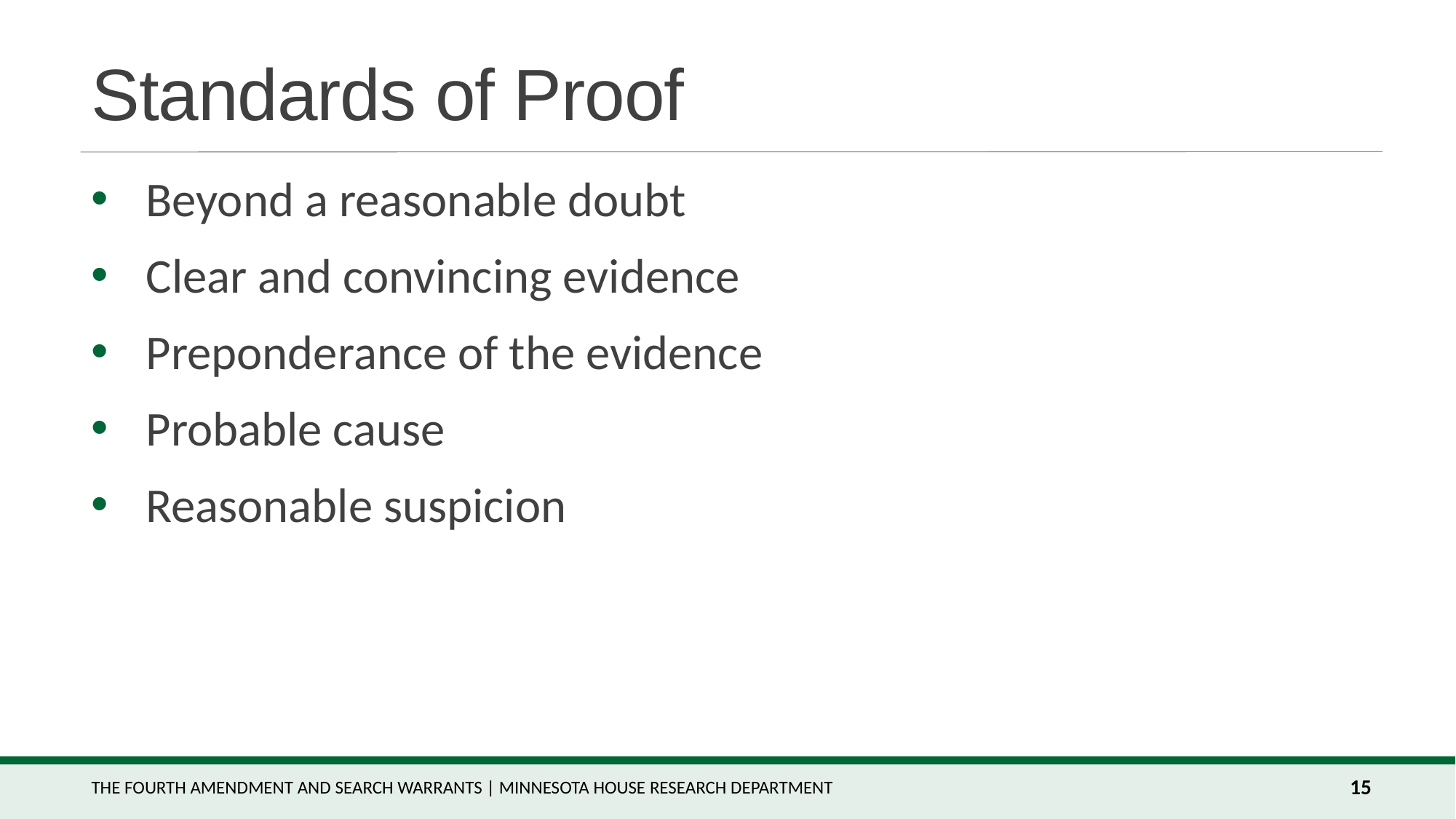

# Standards of Proof
Beyond a reasonable doubt
Clear and convincing evidence
Preponderance of the evidence
Probable cause
Reasonable suspicion
The fourth amendment and search warrants | Minnesota House Research Department
15